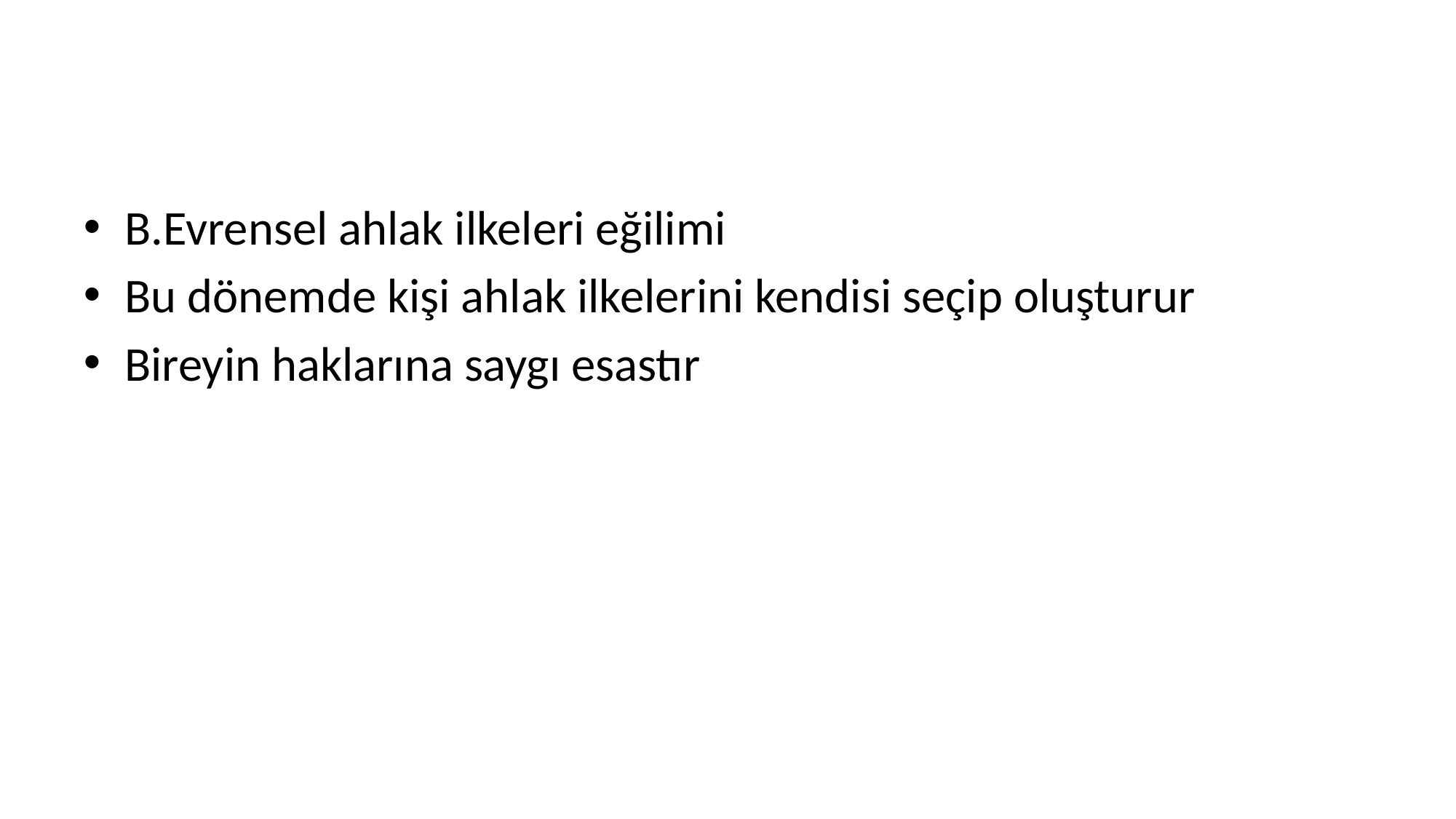

#
B.Evrensel ahlak ilkeleri eğilimi
Bu dönemde kişi ahlak ilkelerini kendisi seçip oluşturur
Bireyin haklarına saygı esastır